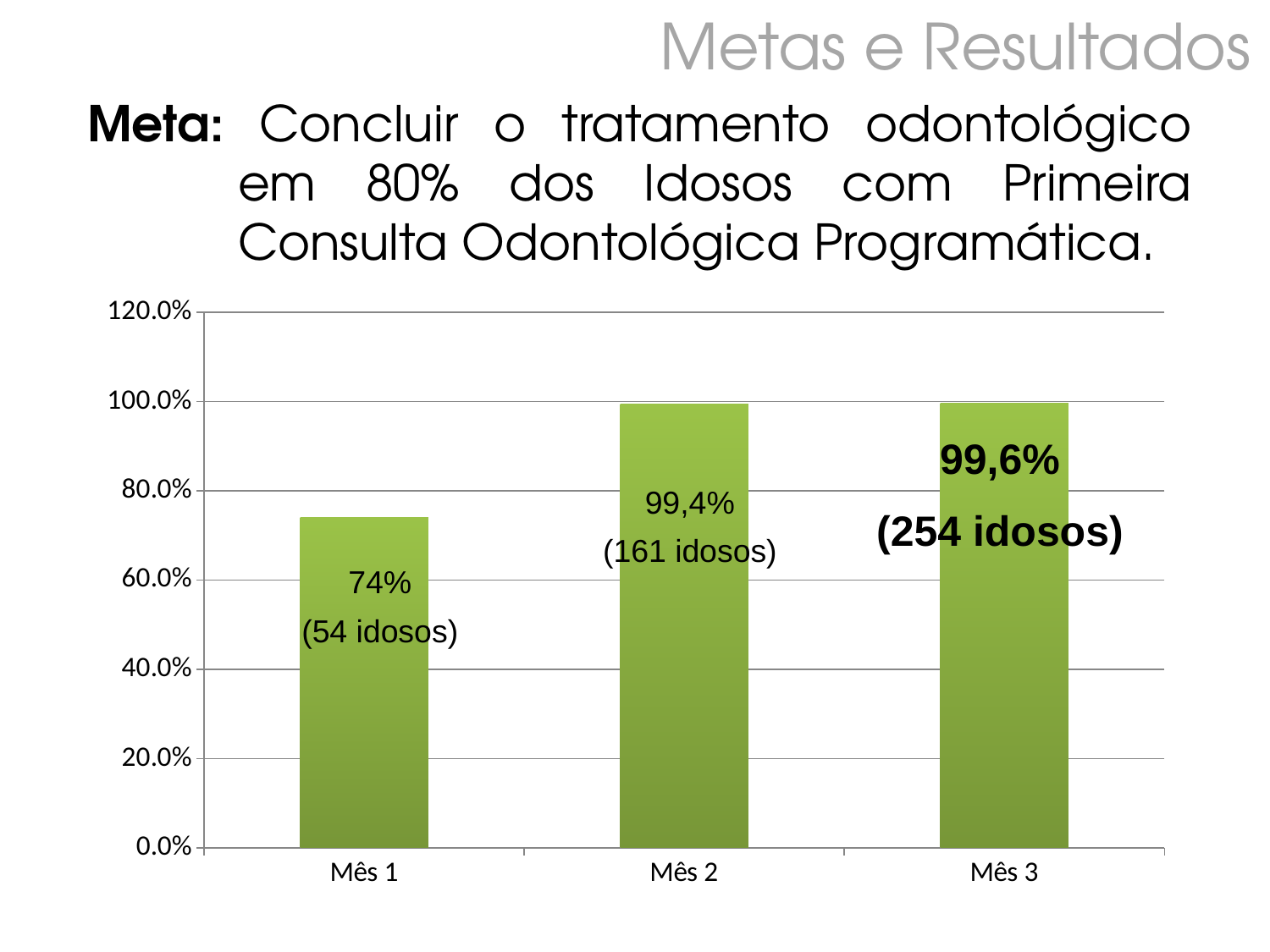

Metas e Resultados
Meta: Concluir o tratamento odontológico em 80% dos Idosos com Primeira Consulta Odontológica Programática.

### Chart

| Category | Proporção de idosos com tratamento odontológico concluído |
|---|---|
| Mês 1 | 0.7397260273972602 |
| Mês 2 | 0.9938271604938271 |
| Mês 3 | 0.996078431372549 |
99,6%
(254 idosos)
99,4%
(161 idosos)
74%
(54 idosos)